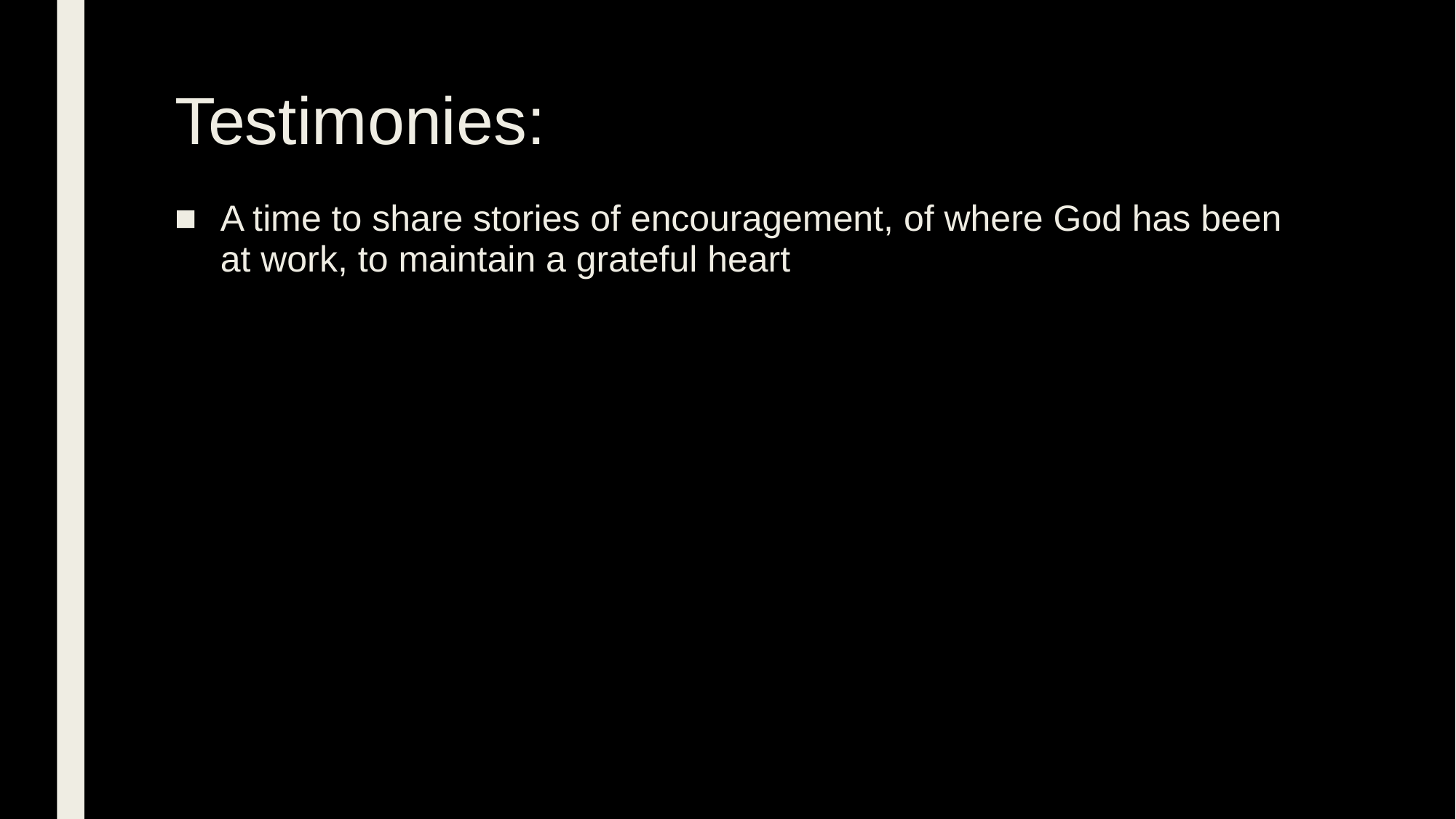

# Testimonies:
A time to share stories of encouragement, of where God has been at work, to maintain a grateful heart